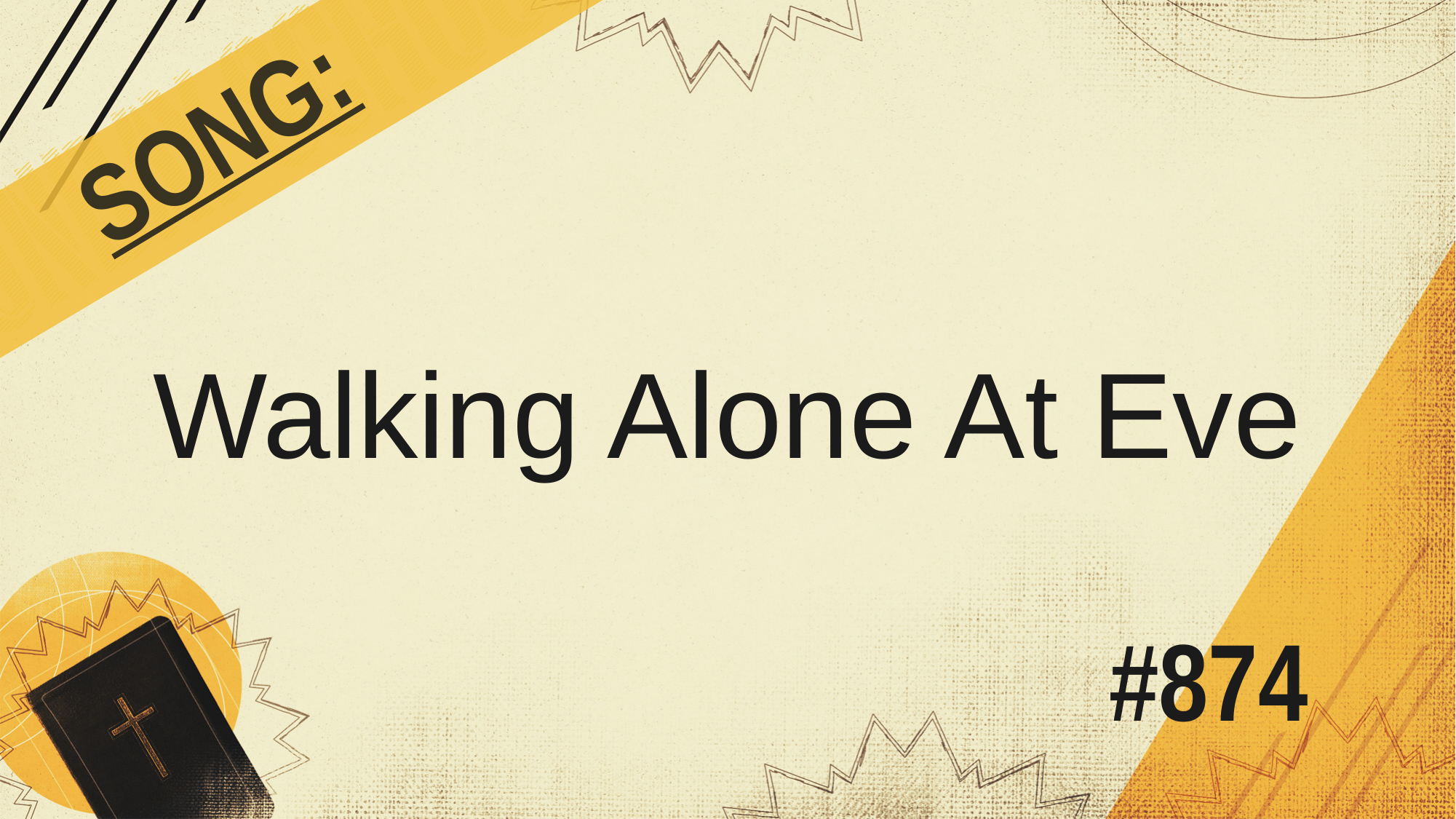

SONG:

Walking Alone At Eve
# #874